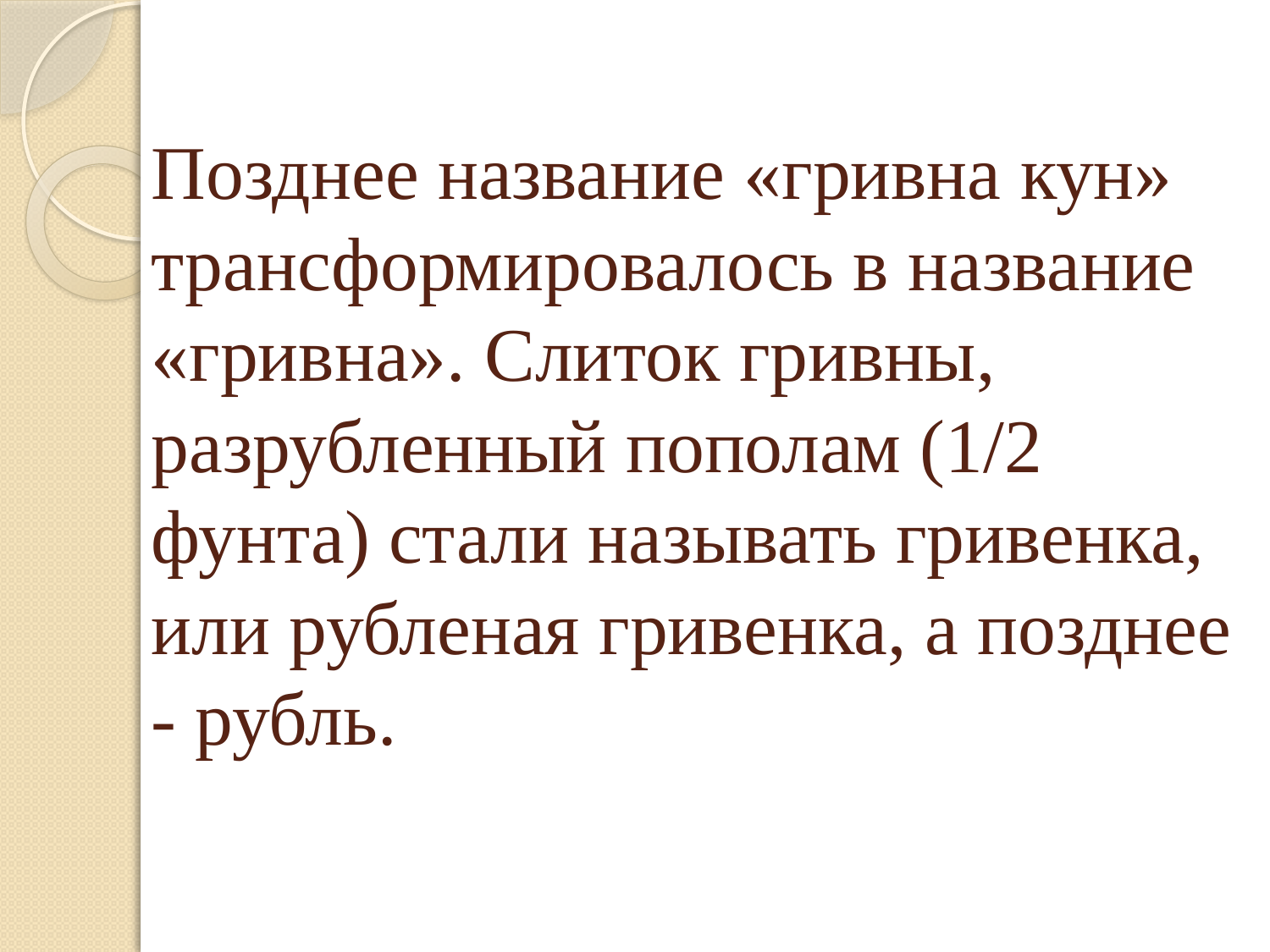

# Позднее название «гривна кун» трансформировалось в название «гривна». Слиток гривны, разрубленный пополам (1/2 фунта) стали называть гривенка, или рубленая гривенка, а позднее - рубль.